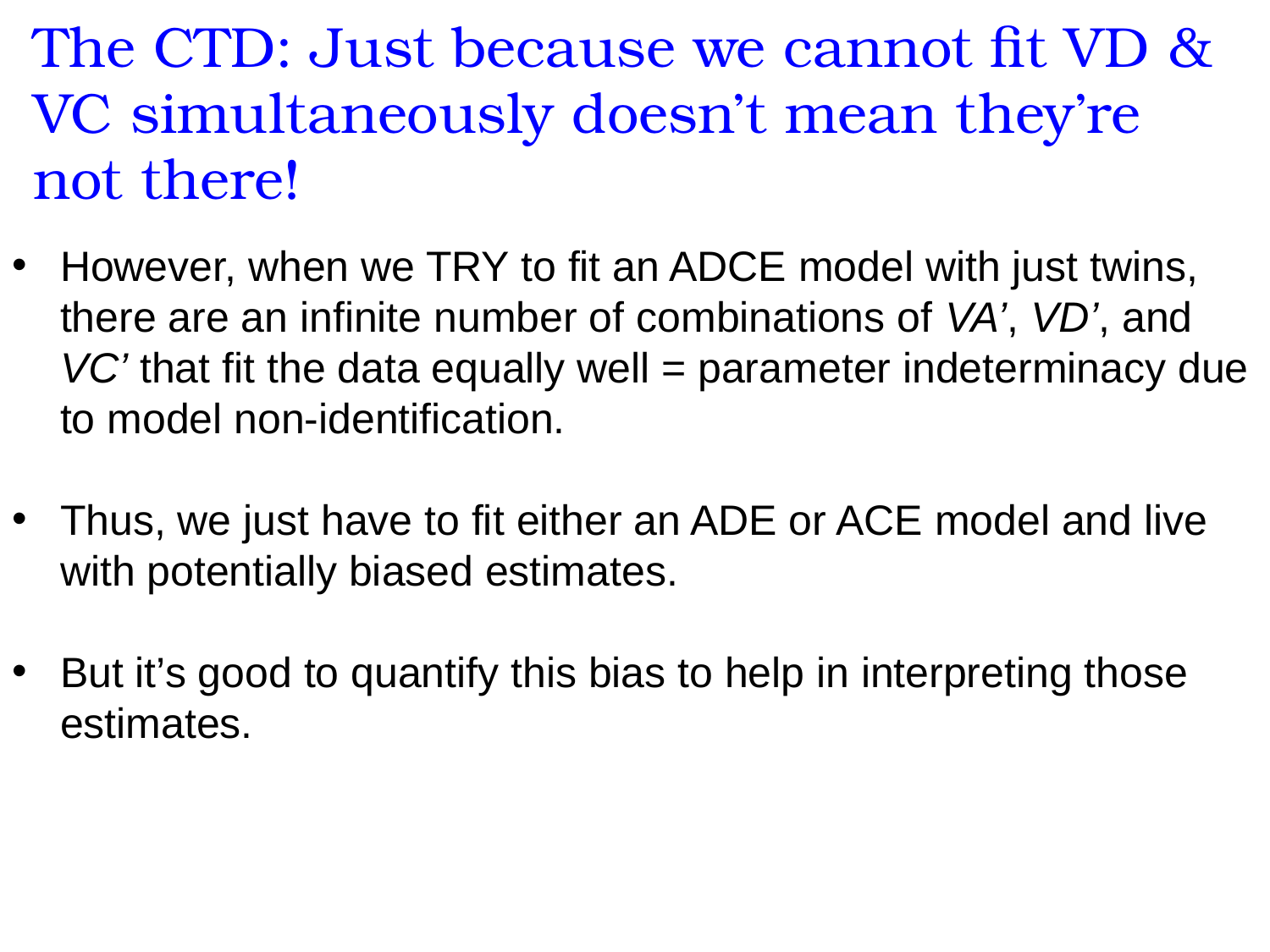

The CTD: Just because we cannot fit VD & VC simultaneously doesn’t mean they’re not there!
However, when we TRY to fit an ADCE model with just twins, there are an infinite number of combinations of VA’, VD’, and VC’ that fit the data equally well = parameter indeterminacy due to model non-identification.

Thus, we just have to fit either an ADE or ACE model and live with potentially biased estimates.

But it’s good to quantify this bias to help in interpreting those estimates.